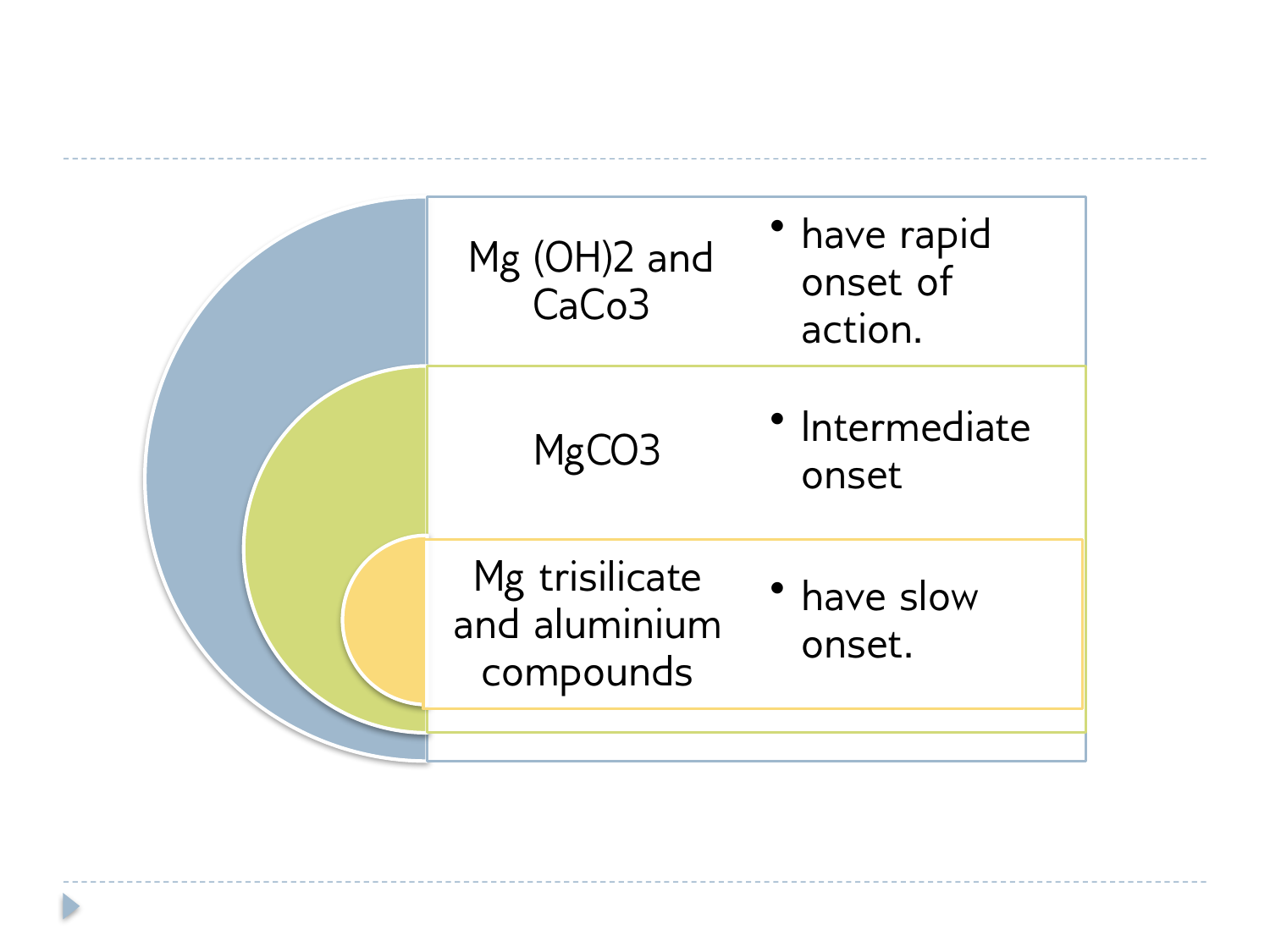

Mg (OH)2 and CaCo3
MgCO3
Mg trisilicate and aluminium compounds
have rapid onset of action.
Intermediate onset
have slow onset.